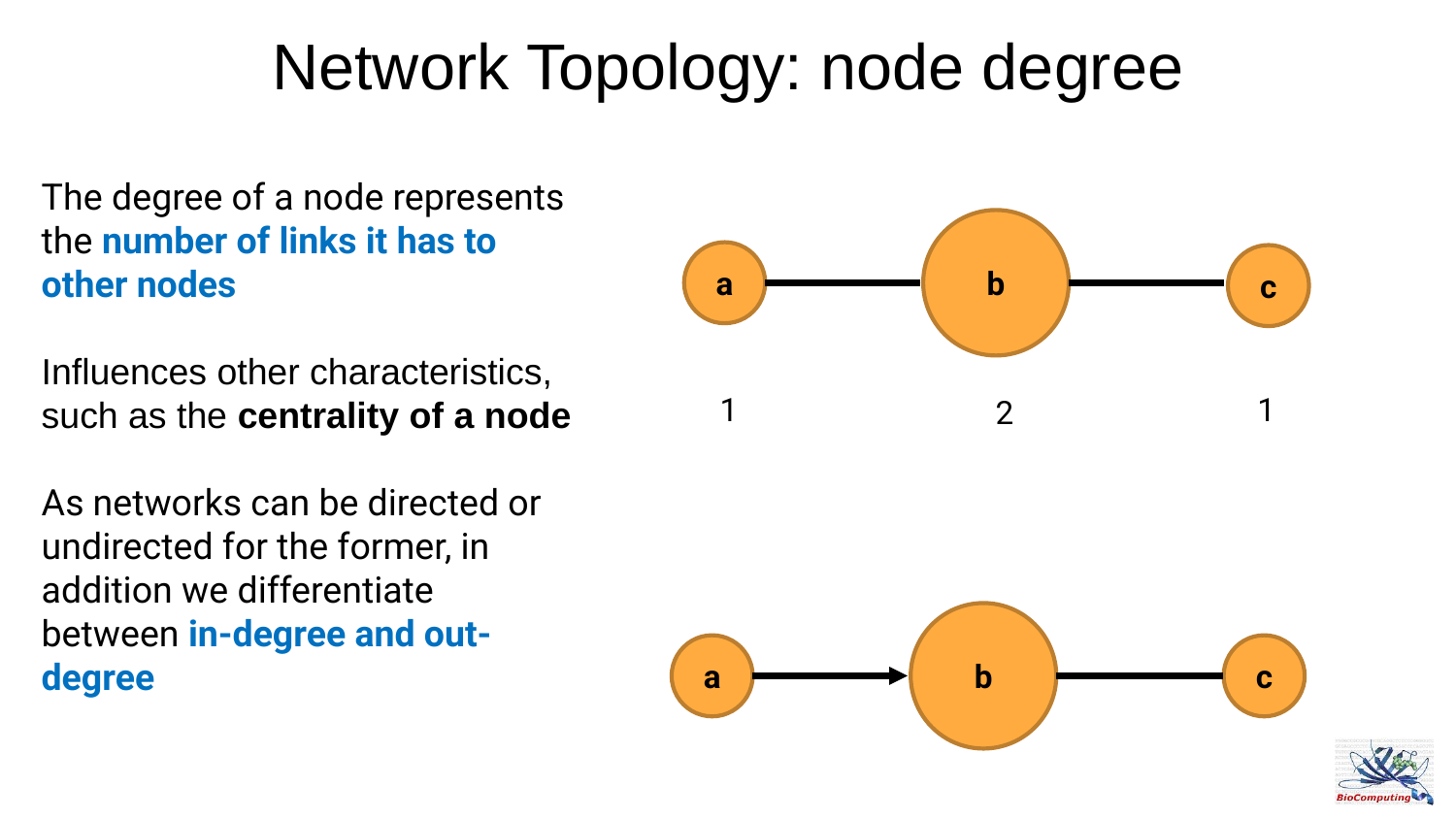

# Network Topology: node degree

The degree of a node represents the number of links it has to other nodes

Influences other characteristics, such as the centrality of a node

As networks can be directed or undirected for the former, in addition we differentiate between in-degree and out-degree
b
a
c
1
1
2
b
a
c